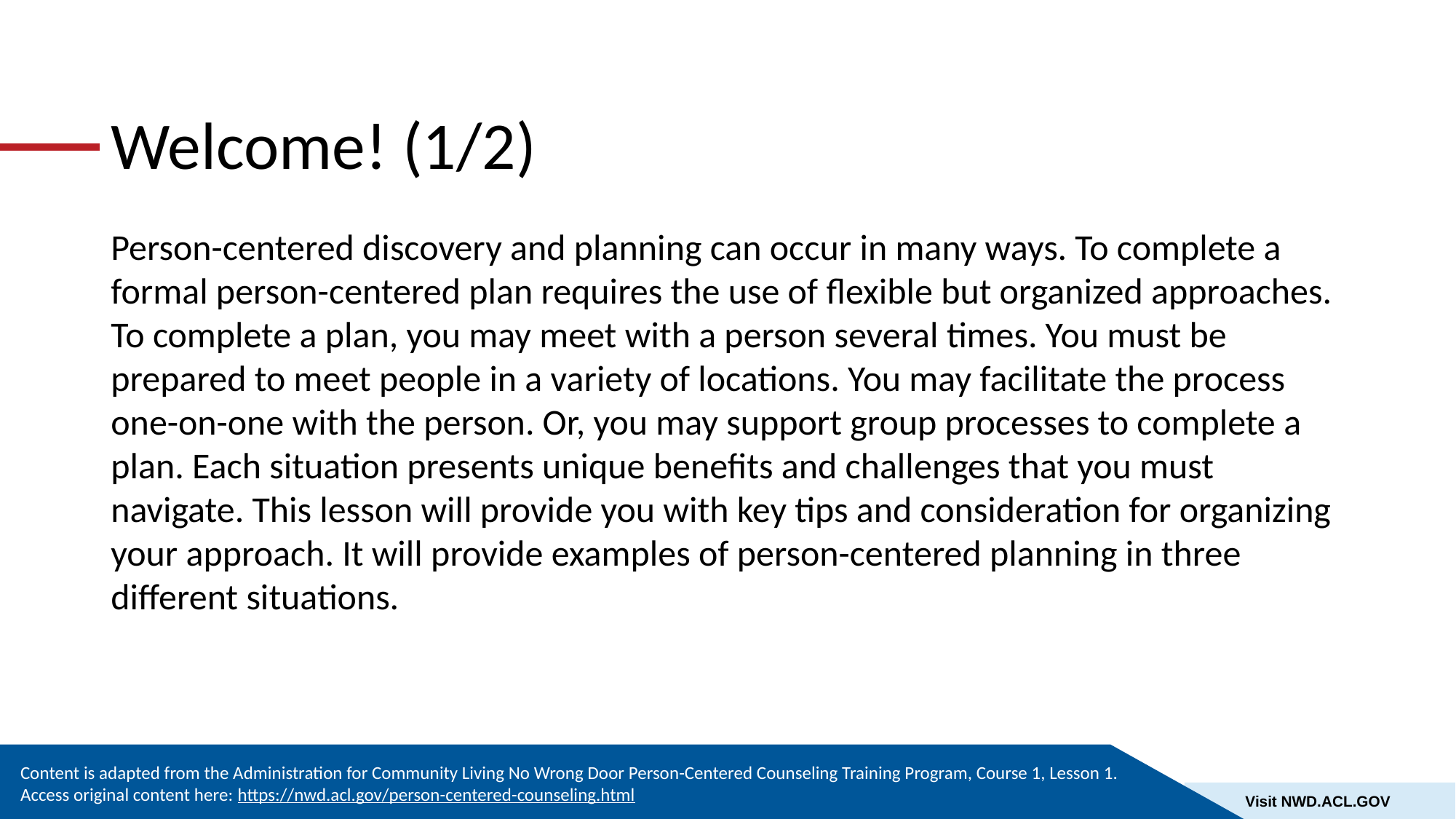

# Welcome! (1/2)
Person-centered discovery and planning can occur in many ways. To complete a formal person-centered plan requires the use of flexible but organized approaches. To complete a plan, you may meet with a person several times. You must be prepared to meet people in a variety of locations. You may facilitate the process one-on-one with the person. Or, you may support group processes to complete a plan. Each situation presents unique benefits and challenges that you must navigate. This lesson will provide you with key tips and consideration for organizing your approach. It will provide examples of person-centered planning in three different situations.